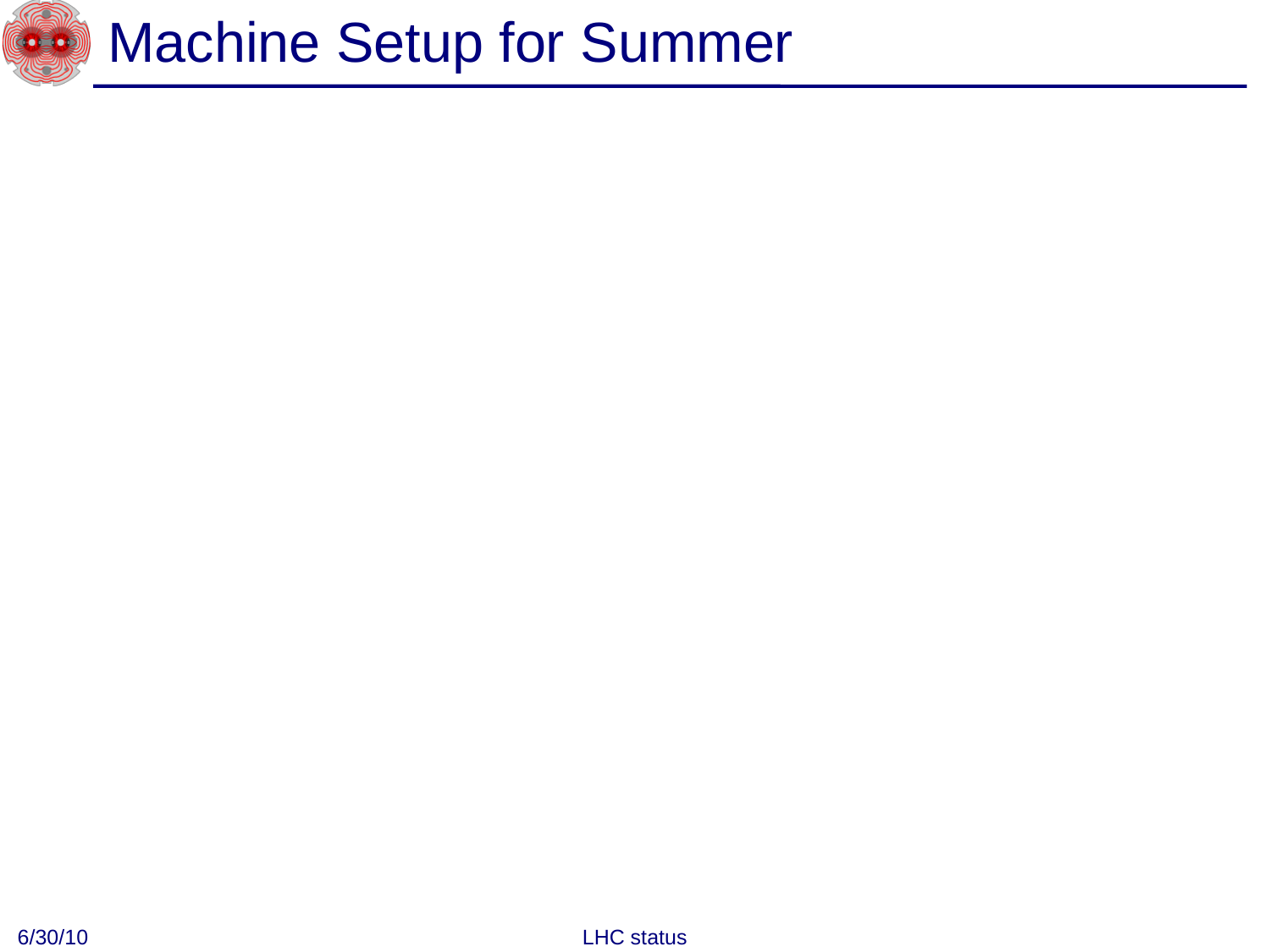

# Machine Setup for Summer
6/30/10
LHC status